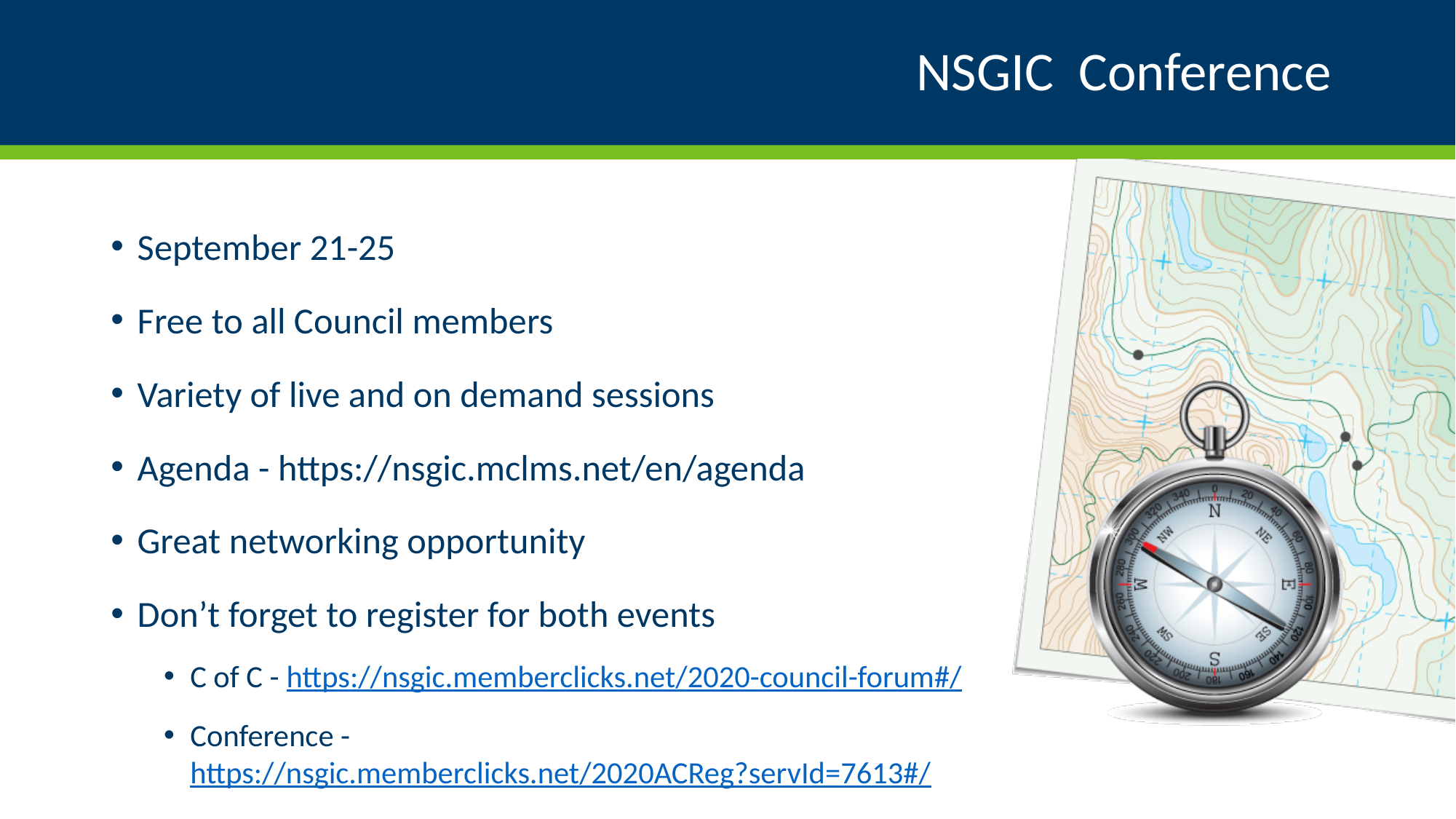

# NSGIC  Conference
September 21-25
Free to all Council members
Variety of live and on demand sessions
Agenda - https://nsgic.mclms.net/en/agenda
Great networking opportunity
Don’t forget to register for both events
C of C - https://nsgic.memberclicks.net/2020-council-forum#/
Conference - https://nsgic.memberclicks.net/2020ACReg?servId=7613#/